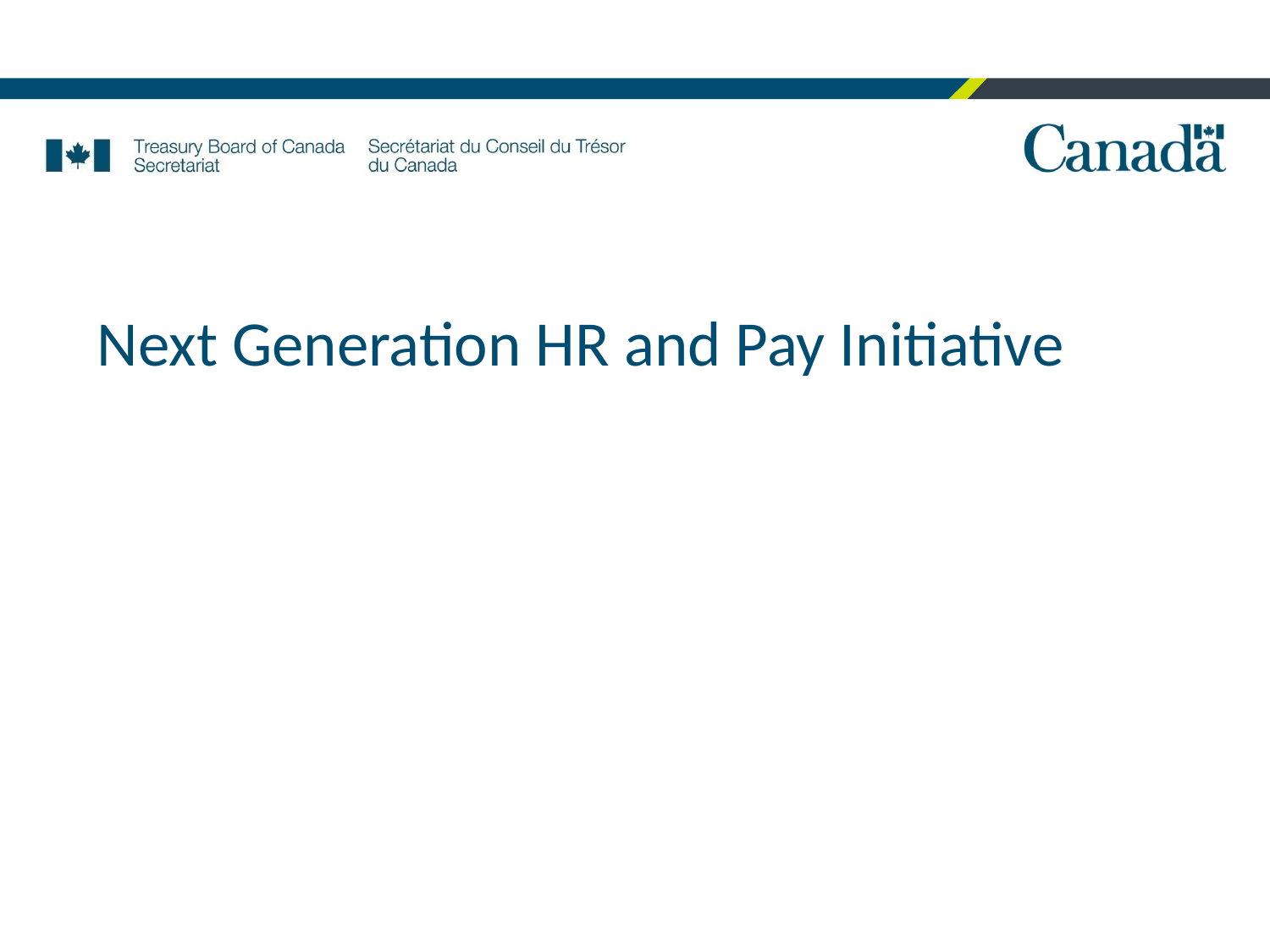

# Next Generation HR and Pay Initiative